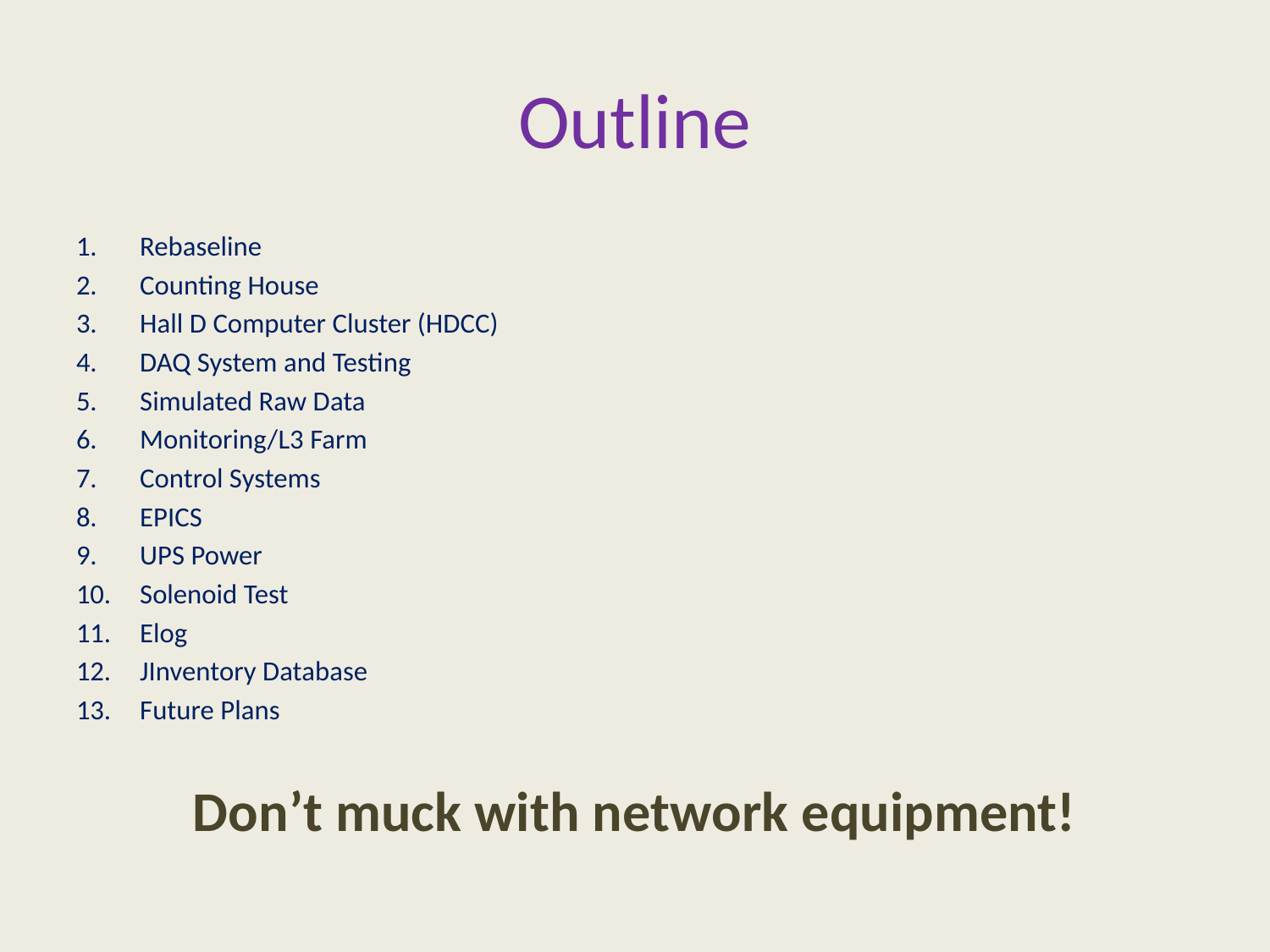

# Outline
Rebaseline
Counting House
Hall D Computer Cluster (HDCC)
DAQ System and Testing
Simulated Raw Data
Monitoring/L3 Farm
Control Systems
EPICS
UPS Power
Solenoid Test
Elog
JInventory Database
Future Plans

Don’t muck with network equipment!